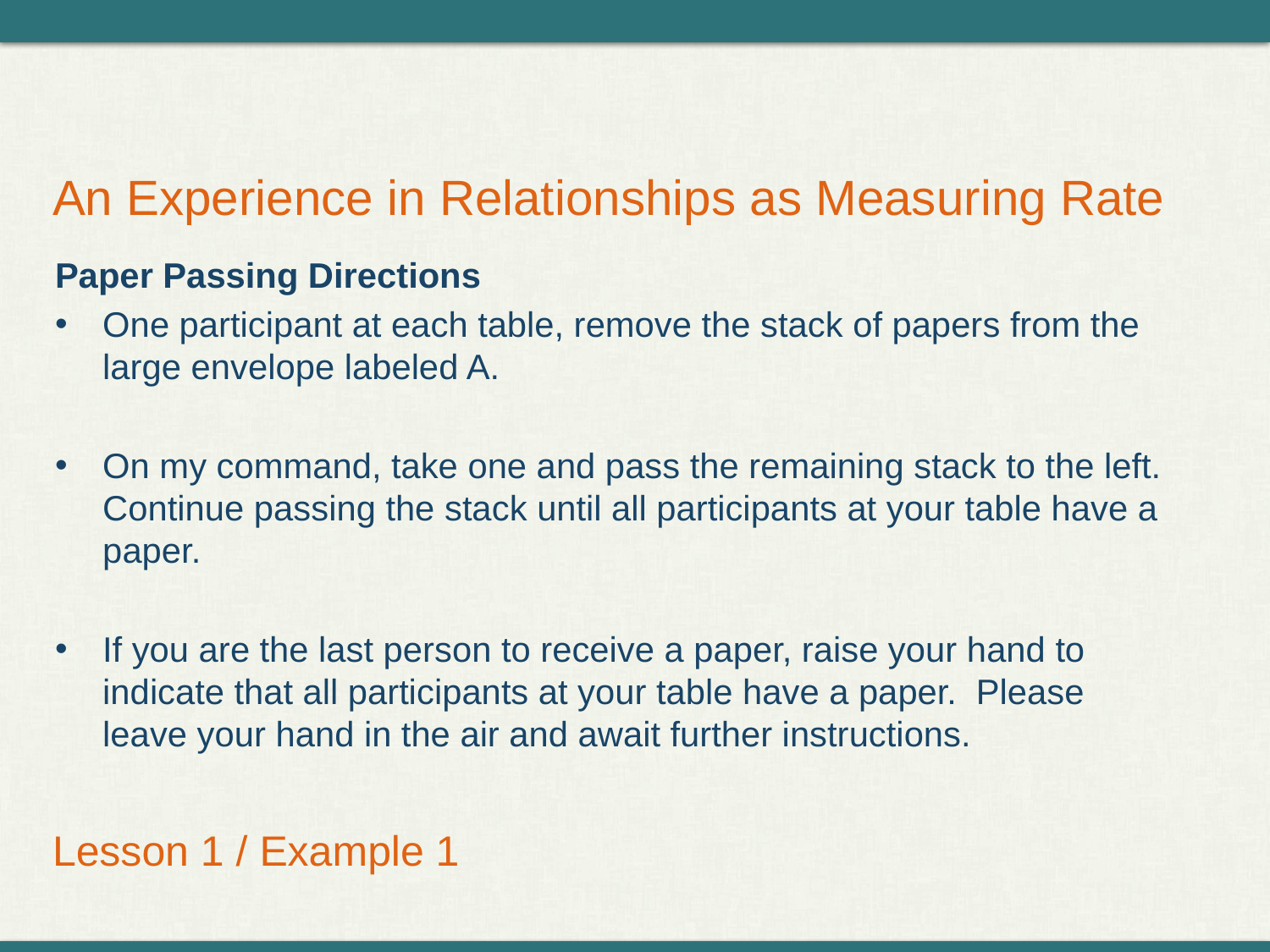

# An Experience in Relationships as Measuring Rate
Paper Passing Directions
One participant at each table, remove the stack of papers from the large envelope labeled A.

On my command, take one and pass the remaining stack to the left. Continue passing the stack until all participants at your table have a paper.

If you are the last person to receive a paper, raise your hand to indicate that all participants at your table have a paper.  Please leave your hand in the air and await further instructions.
Lesson 1 / Example 1